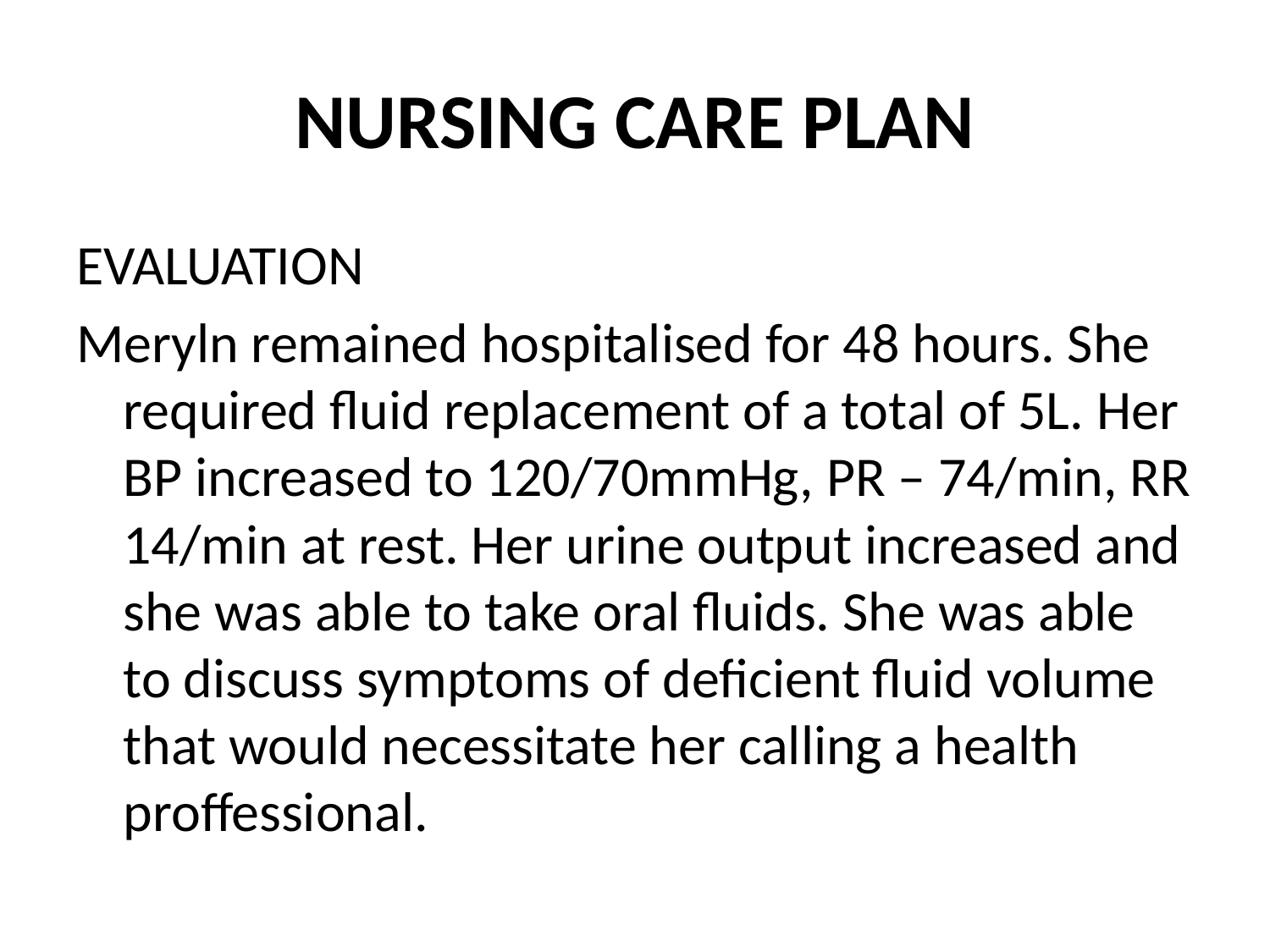

# NURSING CARE PLAN
EVALUATION
Meryln remained hospitalised for 48 hours. She required fluid replacement of a total of 5L. Her BP increased to 120/70mmHg, PR – 74/min, RR 14/min at rest. Her urine output increased and she was able to take oral fluids. She was able to discuss symptoms of deficient fluid volume that would necessitate her calling a health proffessional.